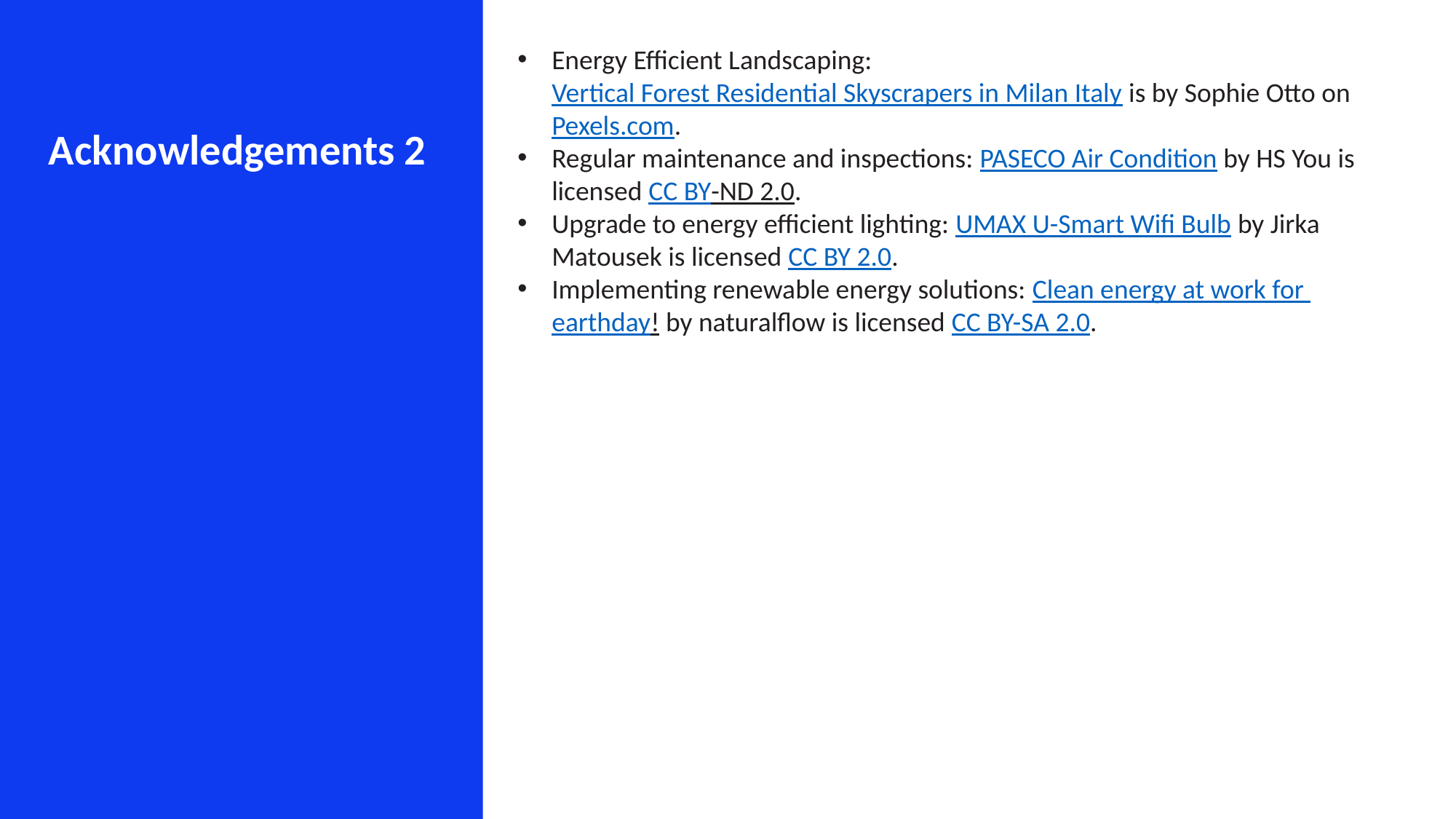

Energy Efficient Landscaping: Vertical Forest Residential Skyscrapers in Milan Italy is by Sophie Otto on Pexels.com.
Regular maintenance and inspections: PASECO Air Condition by HS You is licensed CC BY-ND 2.0.
Upgrade to energy efficient lighting: UMAX U-Smart Wifi Bulb by Jirka Matousek is licensed CC BY 2.0.
Implementing renewable energy solutions: Clean energy at work for earthday! by naturalflow is licensed CC BY-SA 2.0.

Acknowledgements 2